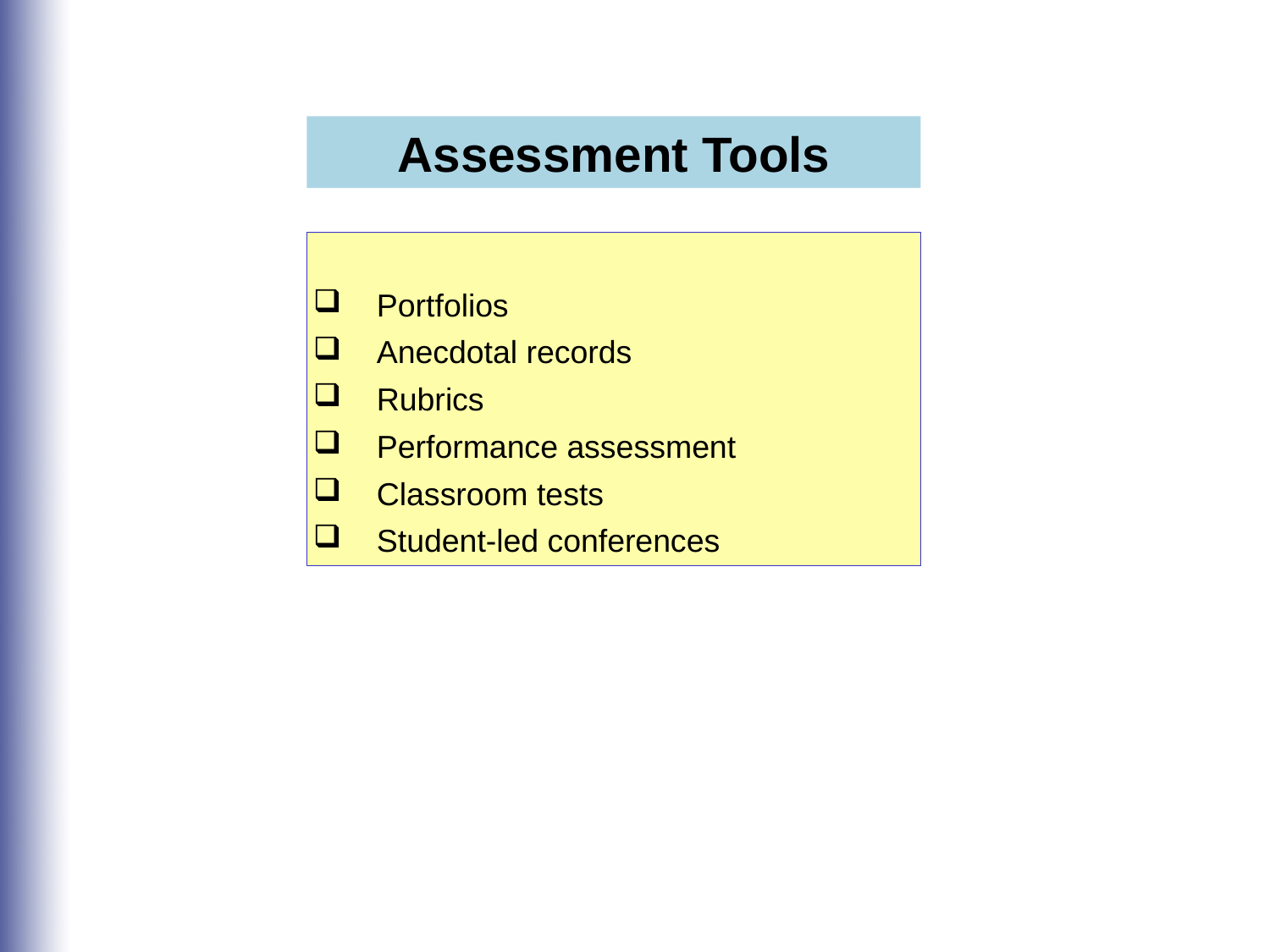

Assessment Tools

Portfolios
Anecdotal records
Rubrics
Performance assessment
Classroom tests
Student-led conferences
38